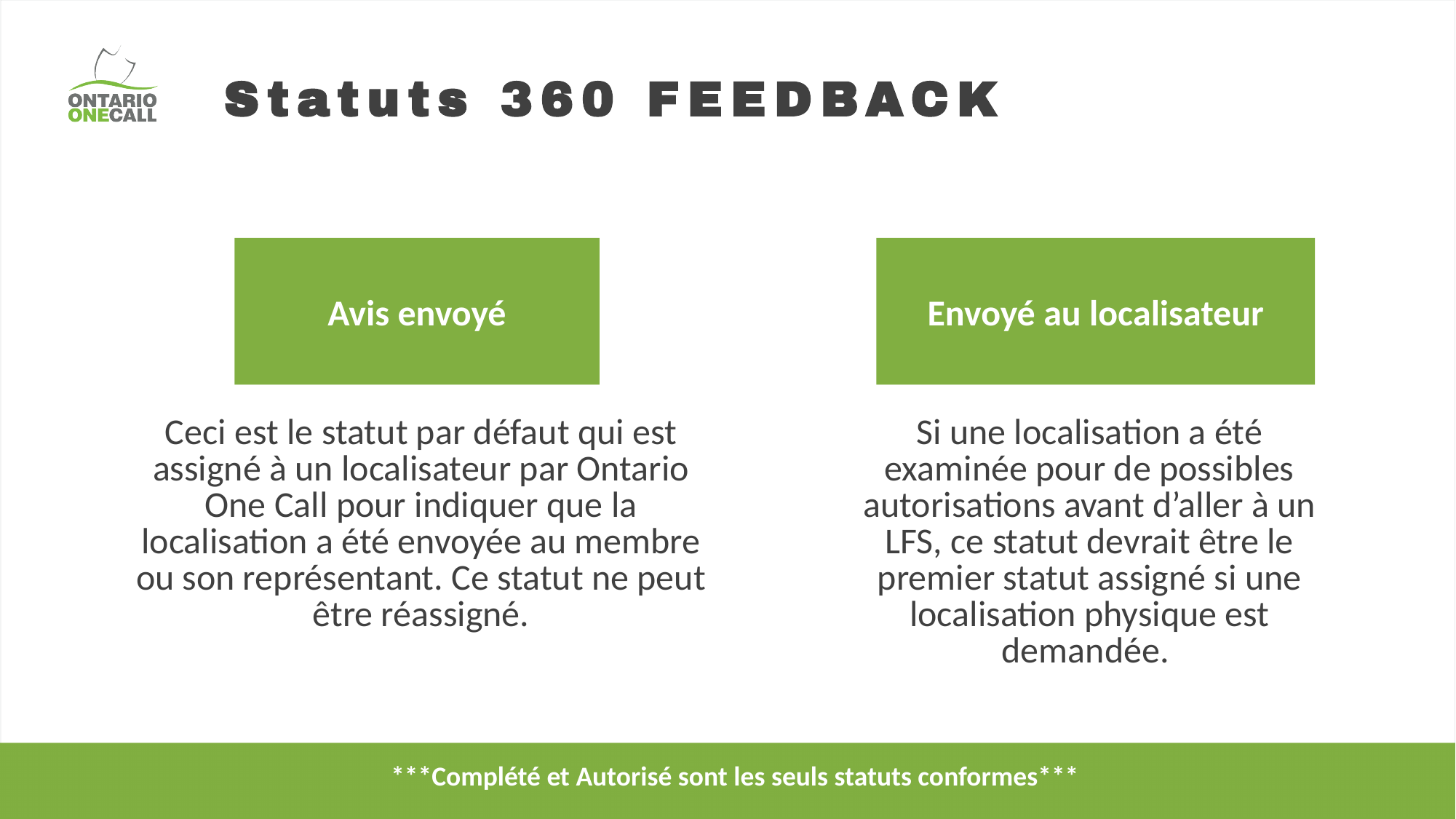

# Statuts 360 FEEDBACK
Avis envoyé
Envoyé au localisateur
| Ceci est le statut par défaut qui est assigné à un localisateur par Ontario One Call pour indiquer que la localisation a été envoyée au membre ou son représentant. Ce statut ne peut être réassigné. |  | Si une localisation a été examinée pour de possibles autorisations avant d’aller à un LFS, ce statut devrait être le premier statut assigné si une localisation physique est demandée. |
| --- | --- | --- |
***Complété et Autorisé sont les seuls statuts conformes***